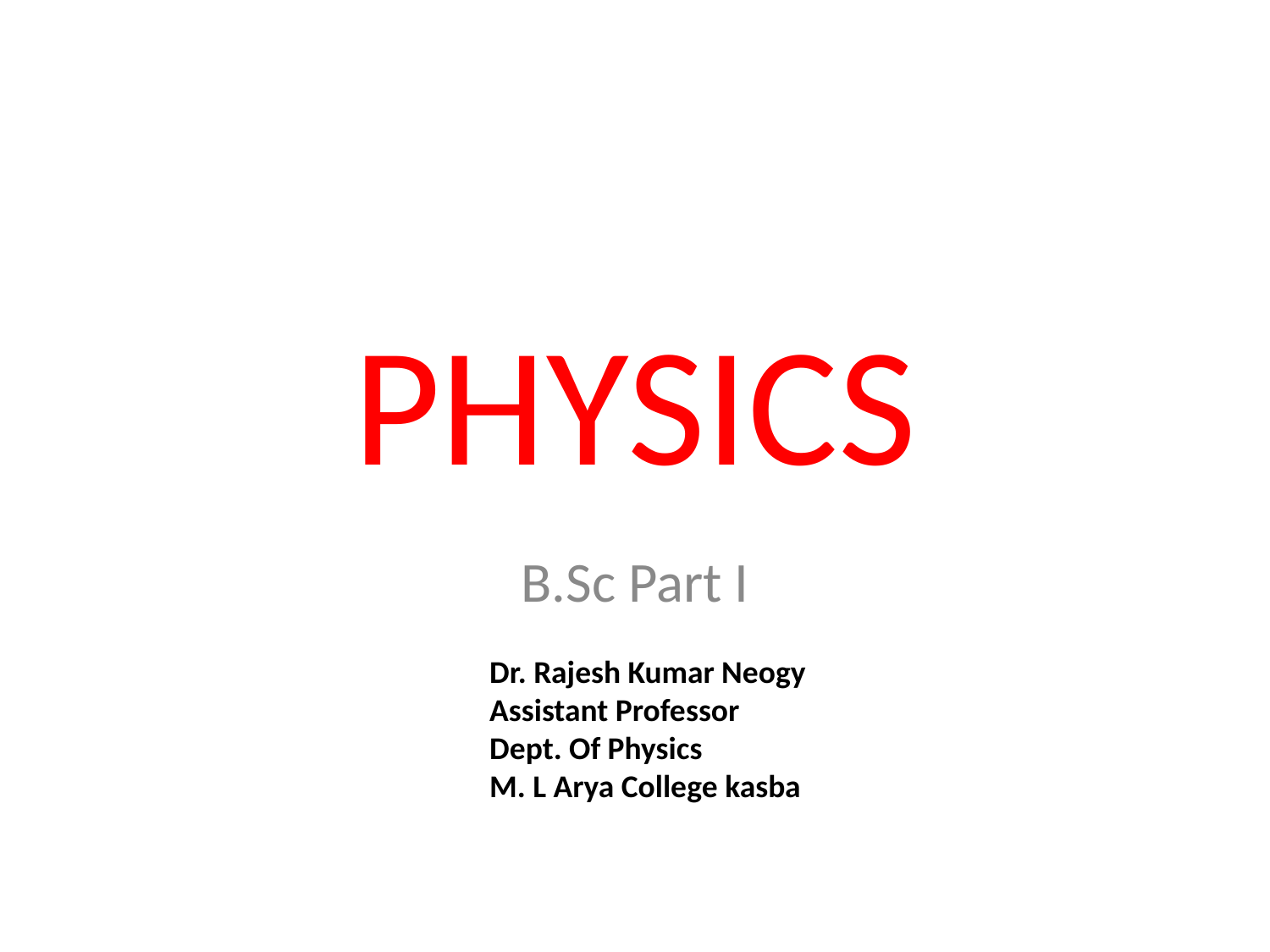

# PHYSICS
B.Sc Part I
Dr. Rajesh Kumar Neogy
Assistant Professor
Dept. Of Physics
M. L Arya College kasba